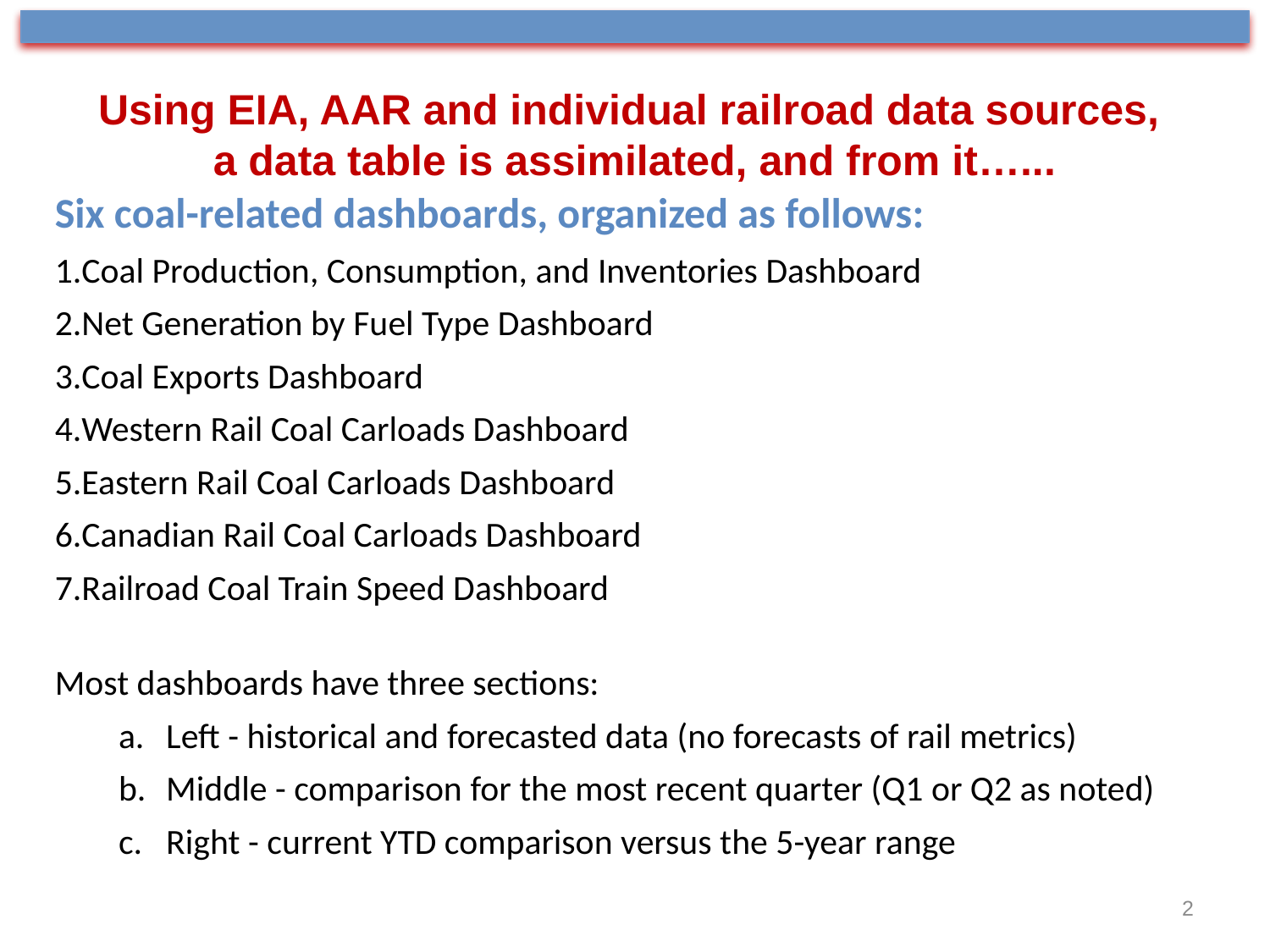

# Using EIA, AAR and individual railroad data sources, a data table is assimilated, and from it…...
Six coal-related dashboards, organized as follows:
Coal Production, Consumption, and Inventories Dashboard
Net Generation by Fuel Type Dashboard
Coal Exports Dashboard
Western Rail Coal Carloads Dashboard
Eastern Rail Coal Carloads Dashboard
Canadian Rail Coal Carloads Dashboard
Railroad Coal Train Speed Dashboard

Most dashboards have three sections:
Left - historical and forecasted data (no forecasts of rail metrics)
Middle - comparison for the most recent quarter (Q1 or Q2 as noted)
Right - current YTD comparison versus the 5-year range
2